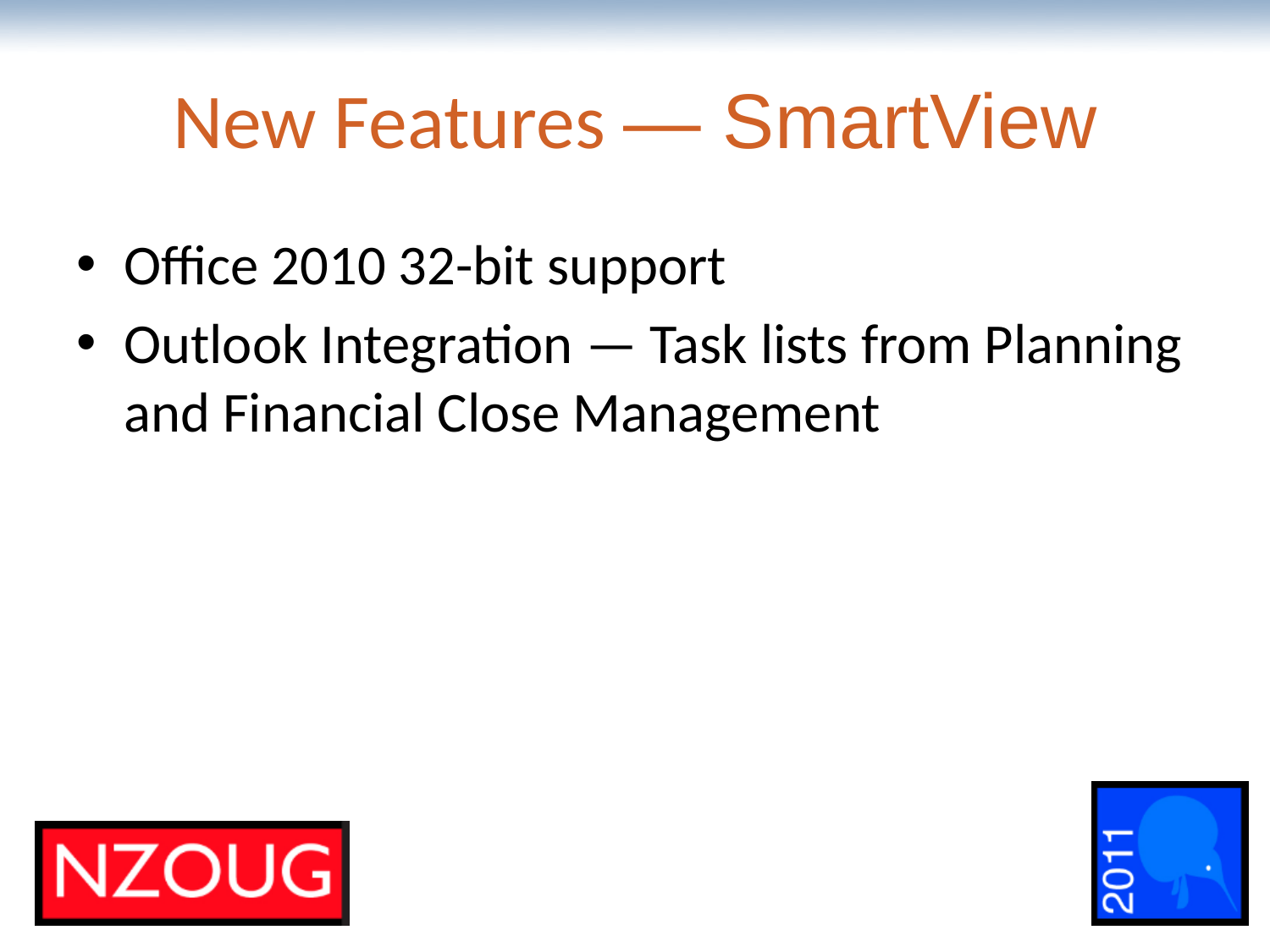

# New Features — SmartView
Office 2010 32-bit support
Outlook Integration — Task lists from Planning and Financial Close Management